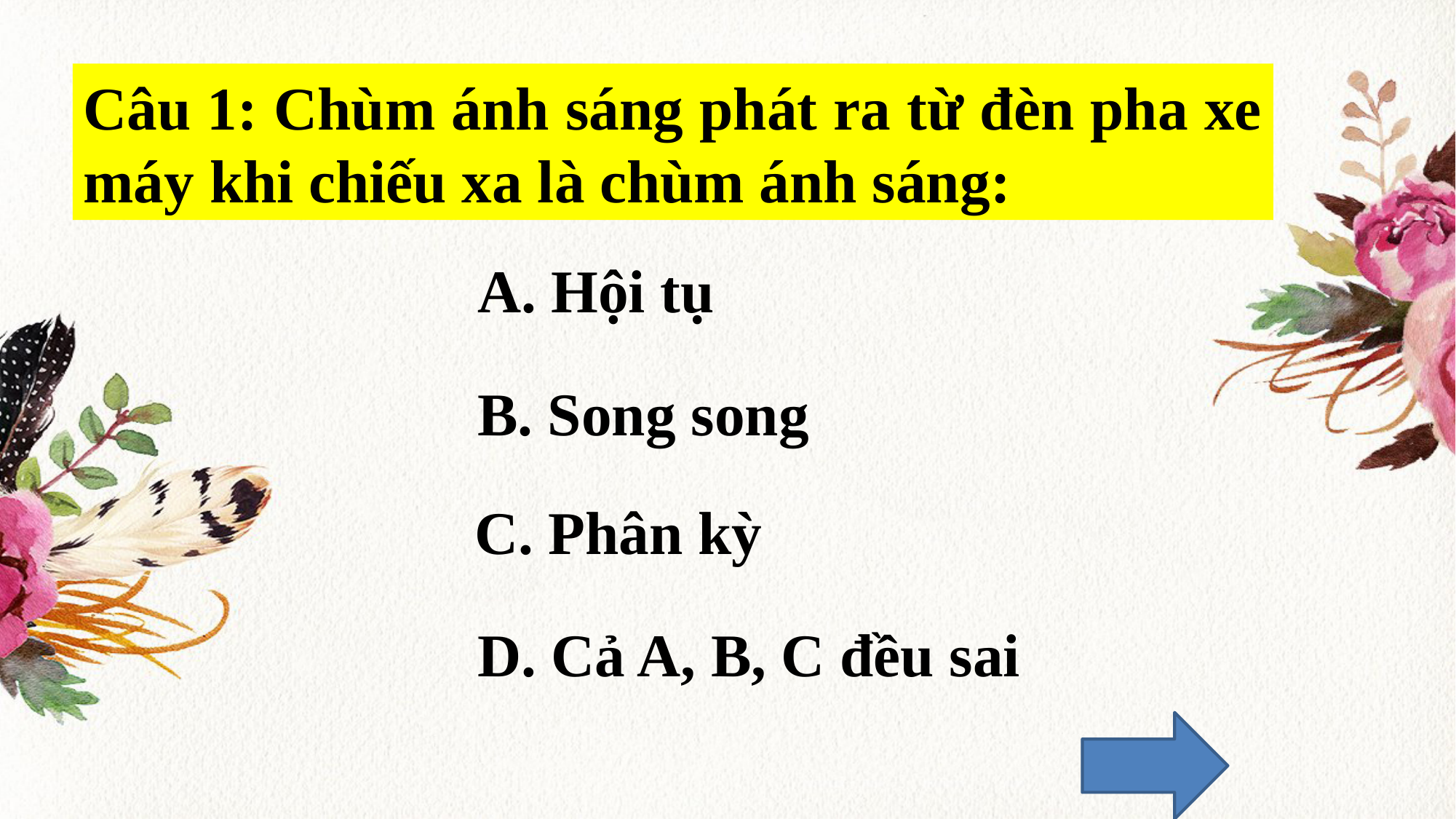

Câu 1: Chùm ánh sáng phát ra từ đèn pha xe máy khi chiếu xa là chùm ánh sáng:
A. Hội tụ
B. Song song
C. Phân kỳ
D. Cả A, B, C đều sai